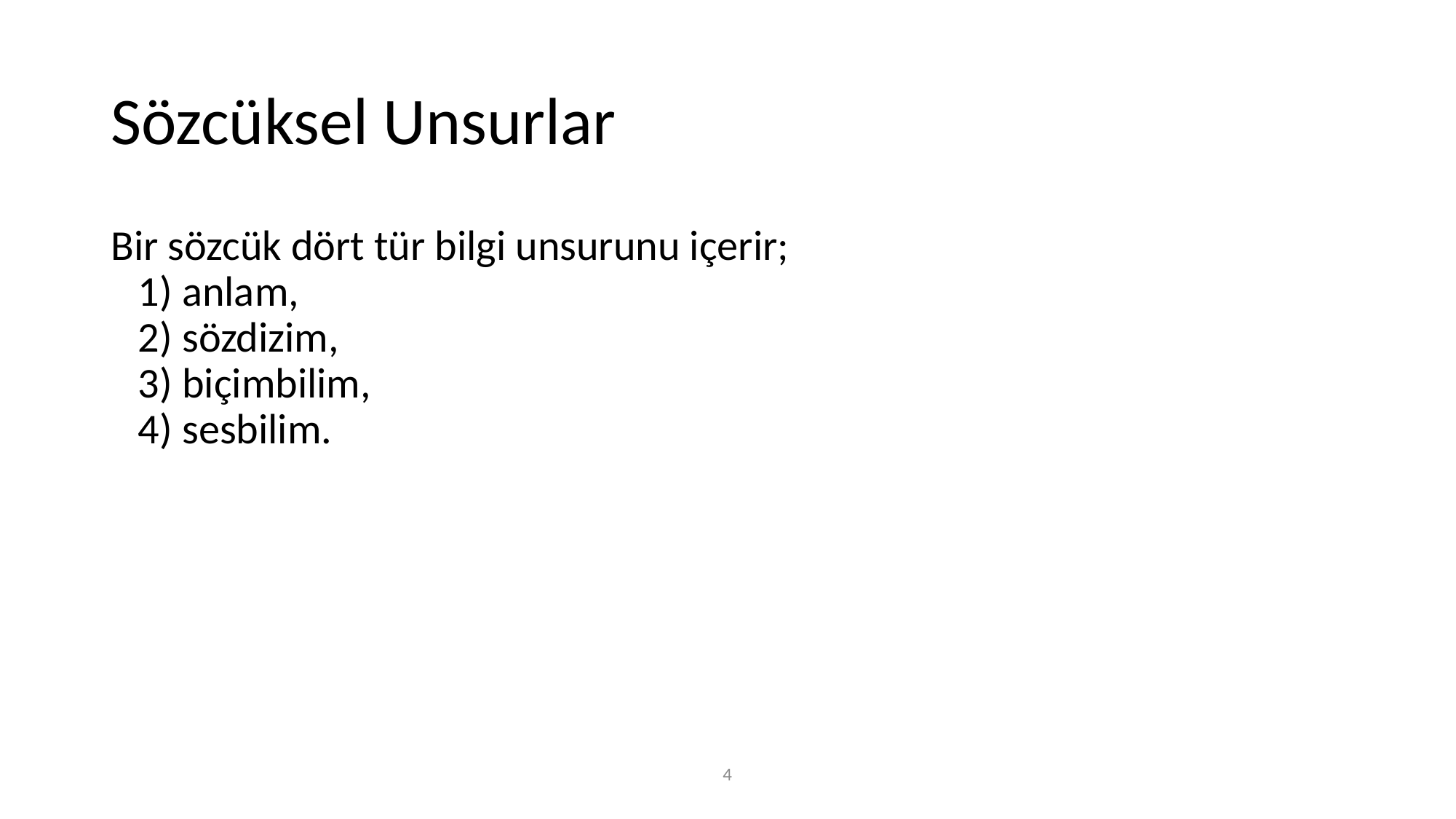

# Sözcüksel Unsurlar
Bir sözcük dört tür bilgi unsurunu içerir;
1) anlam,
2) sözdizim,
3) biçimbilim,
4) sesbilim.
4